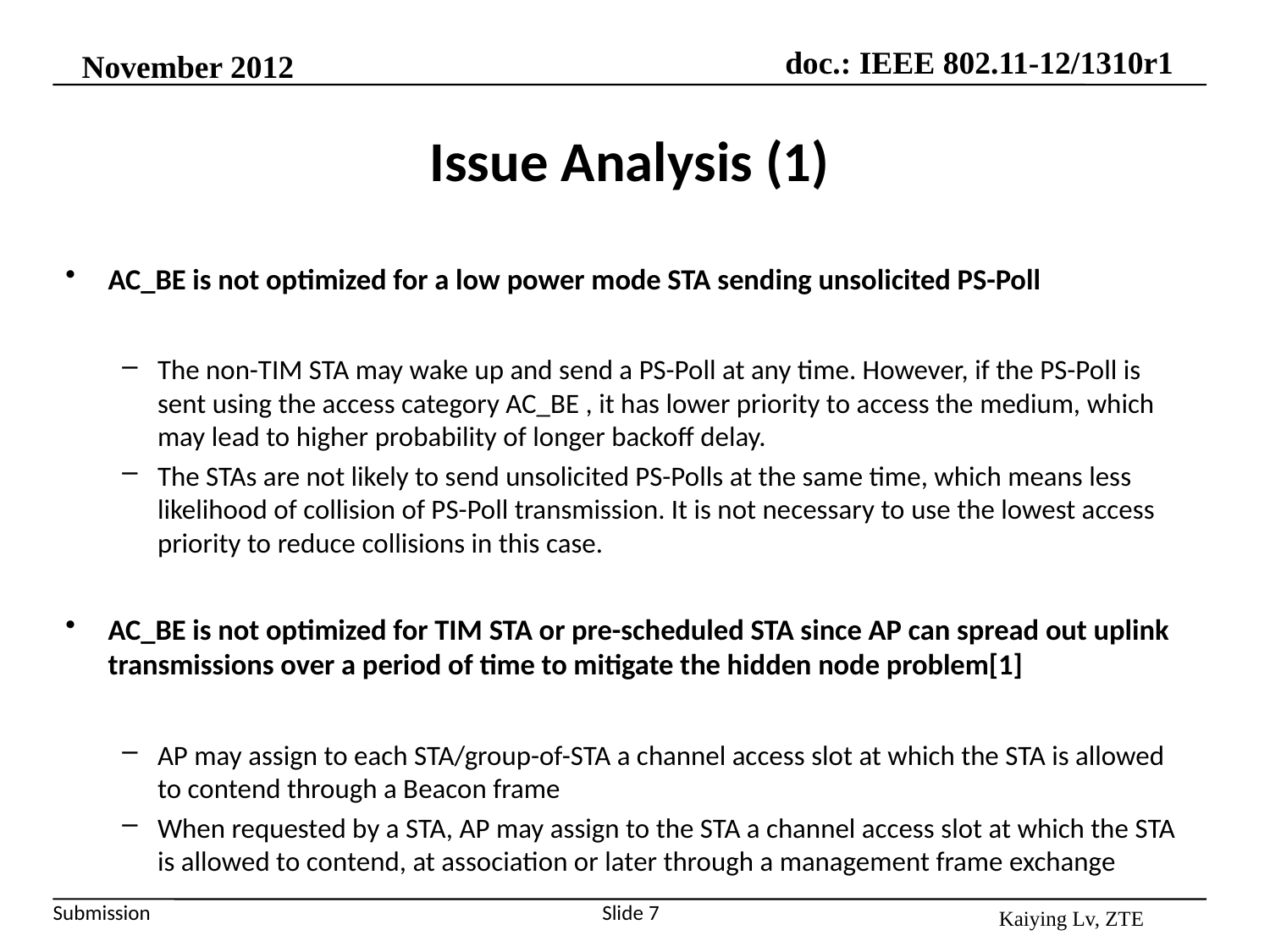

November 2012
# Issue Analysis (1)
AC_BE is not optimized for a low power mode STA sending unsolicited PS-Poll

The non-TIM STA may wake up and send a PS-Poll at any time. However, if the PS-Poll is sent using the access category AC_BE , it has lower priority to access the medium, which may lead to higher probability of longer backoff delay.
The STAs are not likely to send unsolicited PS-Polls at the same time, which means less likelihood of collision of PS-Poll transmission. It is not necessary to use the lowest access priority to reduce collisions in this case.

AC_BE is not optimized for TIM STA or pre-scheduled STA since AP can spread out uplink transmissions over a period of time to mitigate the hidden node problem[1]

AP may assign to each STA/group-of-STA a channel access slot at which the STA is allowed to contend through a Beacon frame
When requested by a STA, AP may assign to the STA a channel access slot at which the STA is allowed to contend, at association or later through a management frame exchange
Kaiying Lv, ZTE
Slide 7